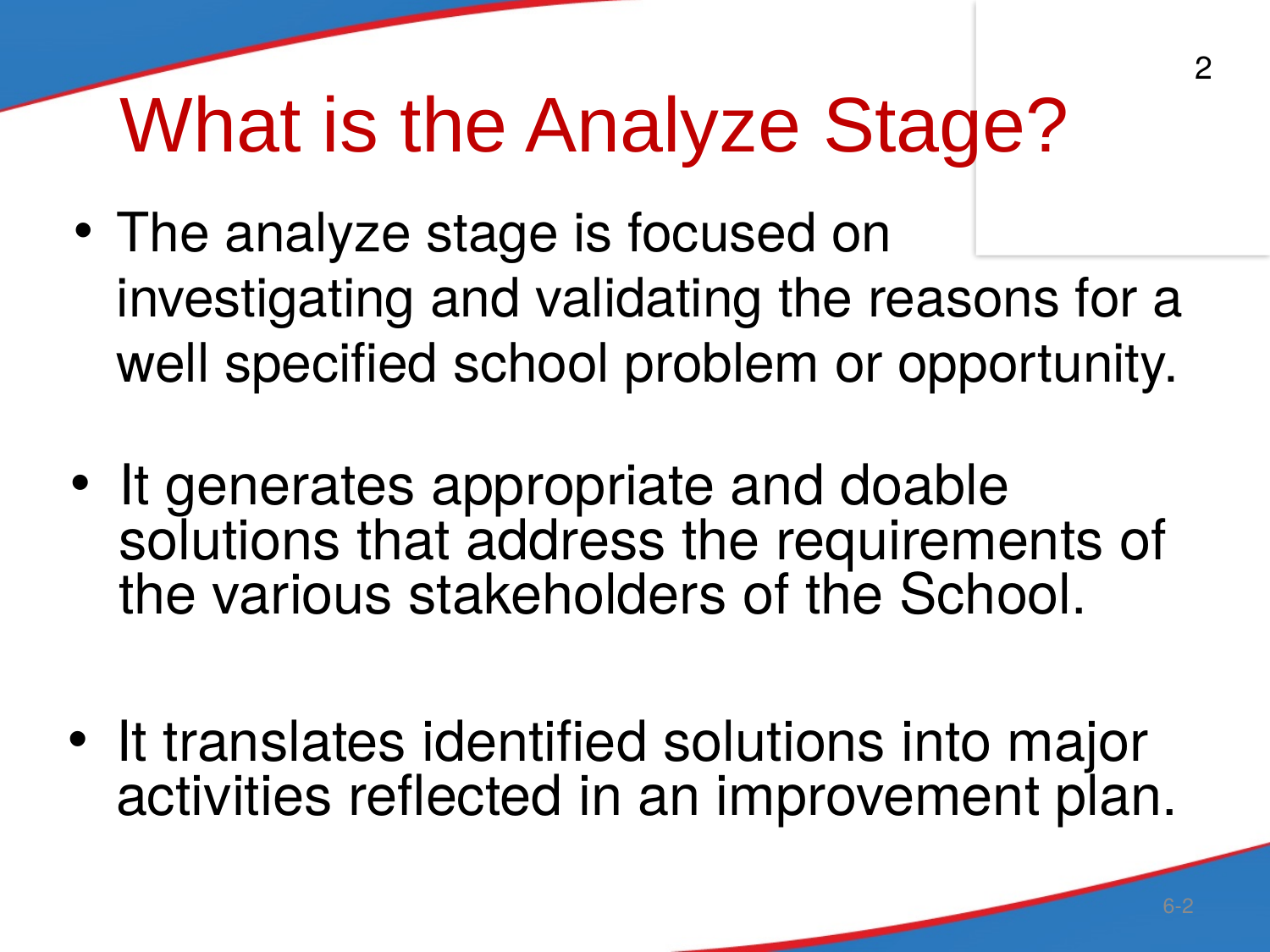

# What is the Analyze Stage?
2
The analyze stage is focused on investigating and validating the reasons for a well specified school problem or opportunity.

It generates appropriate and doable solutions that address the requirements of the various stakeholders of the School.

It translates identified solutions into major activities reflected in an improvement plan.

6-2